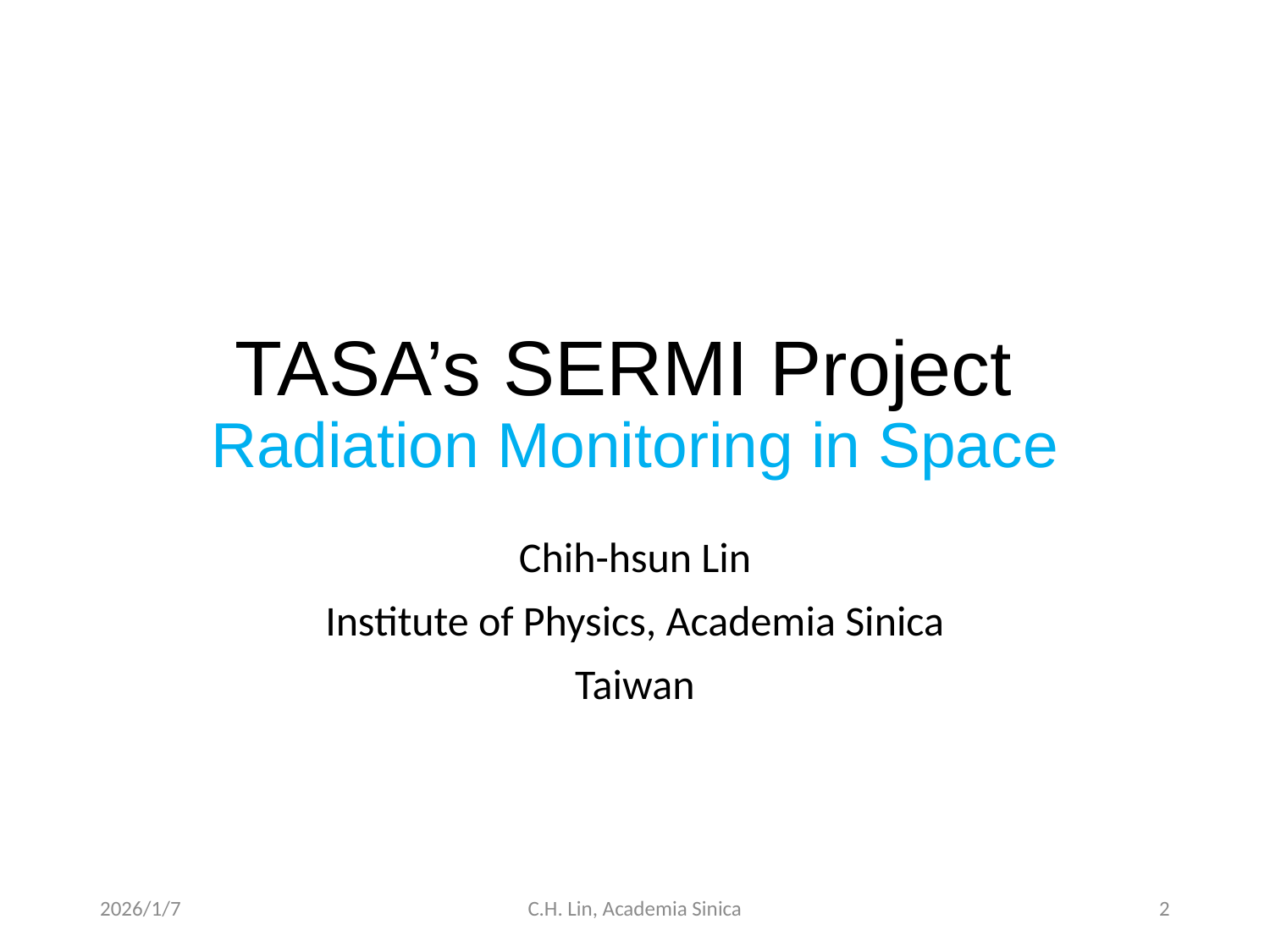

# TASA’s SERMI Project Radiation Monitoring in Space
Chih-hsun Lin
Institute of Physics, Academia Sinica
Taiwan
2026/1/7
C.H. Lin, Academia Sinica
2